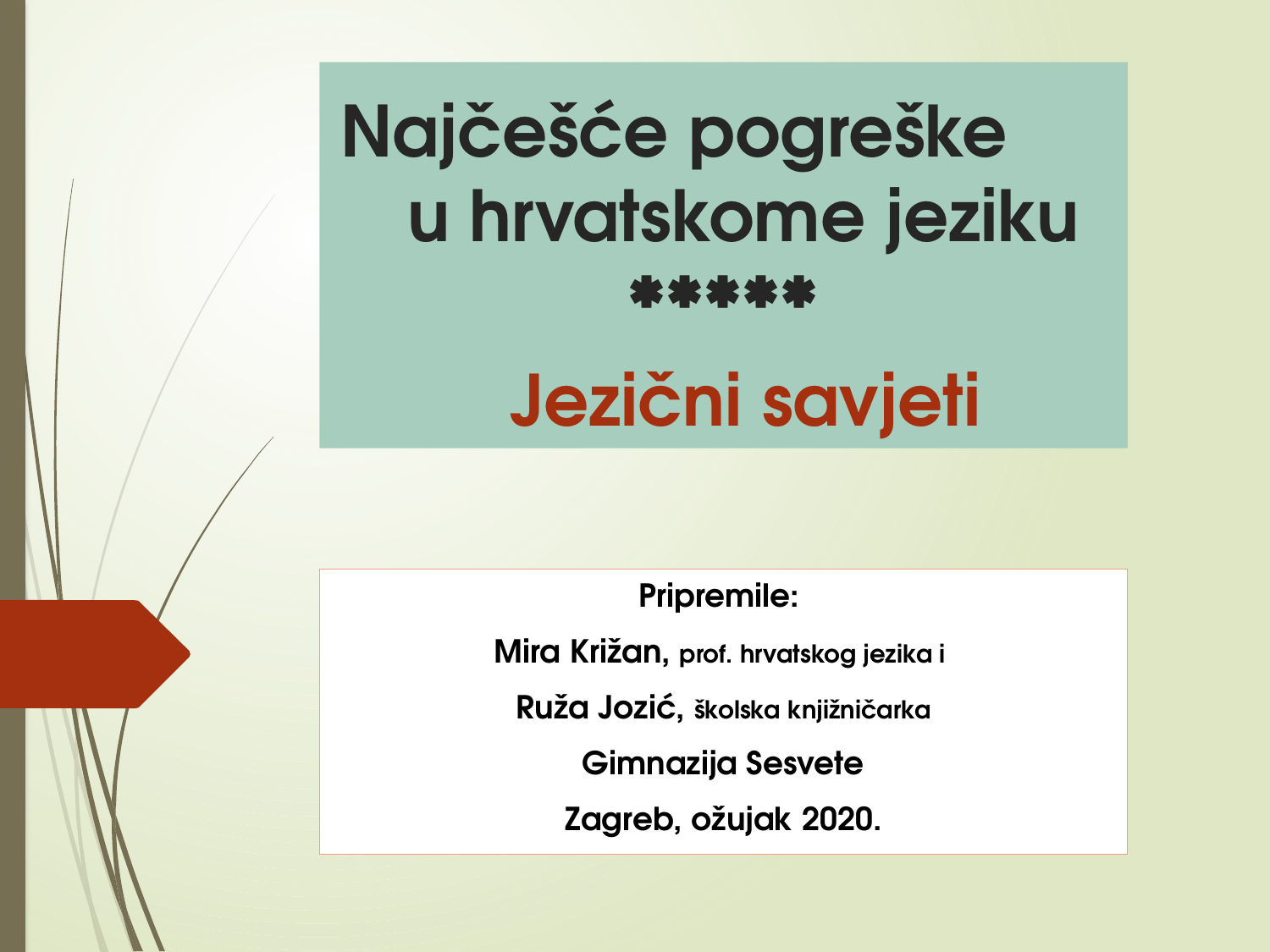

# Najčešće pogreške        u hrvatskome jeziku ***** Jezični savjeti
Pripremile:
Mira Križan, prof. hrvatskog jezika i
Ruža Jozić, školska knjižničarka
Gimnazija Sesvete
Zagreb, ožujak 2020.